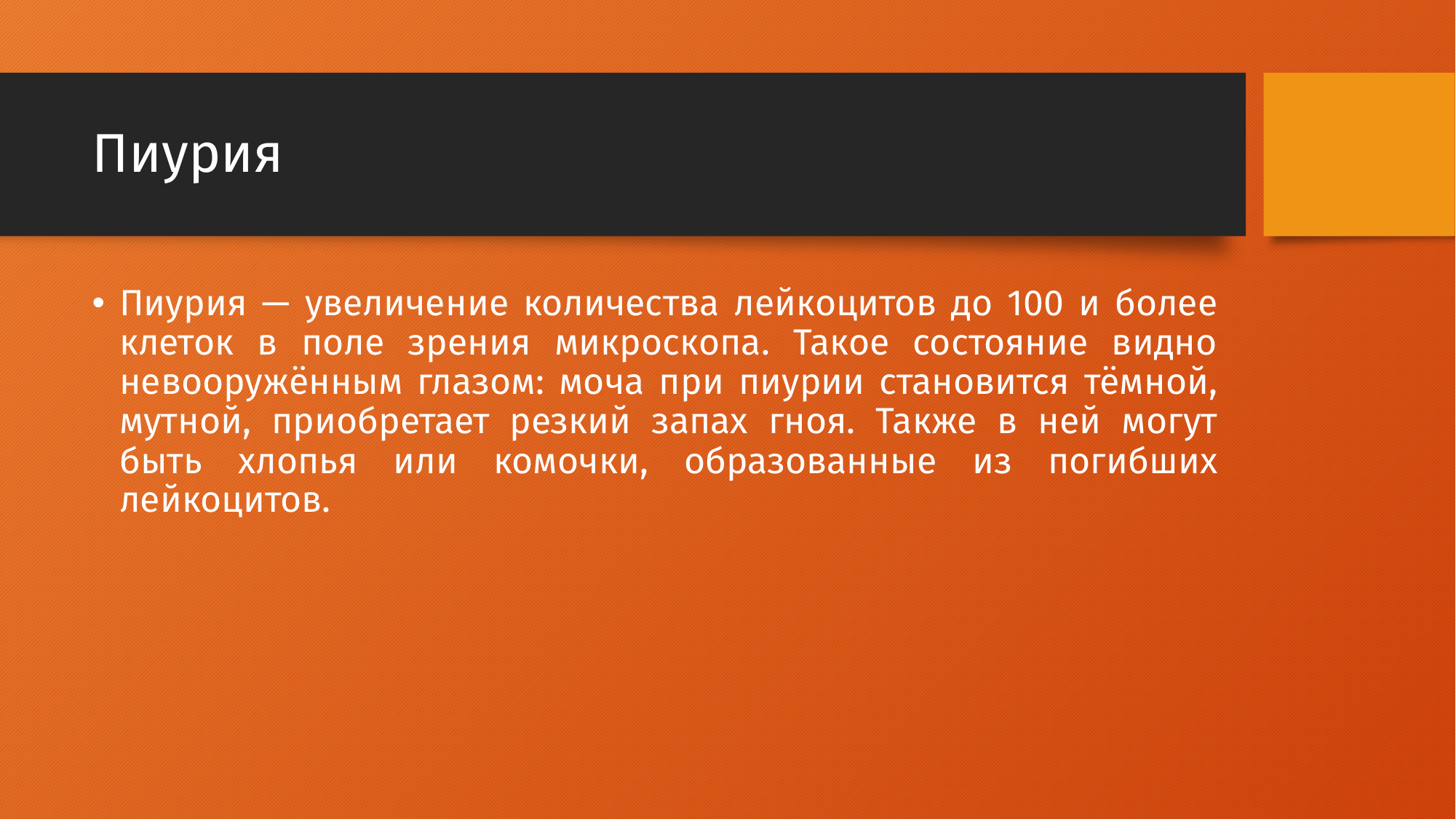

# Пиурия
Пиурия — увеличение количества лейкоцитов до 100 и более клеток в поле зрения микроскопа. Такое состояние видно невооружённым глазом: моча при пиурии становится тёмной, мутной, приобретает резкий запах гноя. Также в ней могут быть хлопья или комочки, образованные из погибших лейкоцитов.